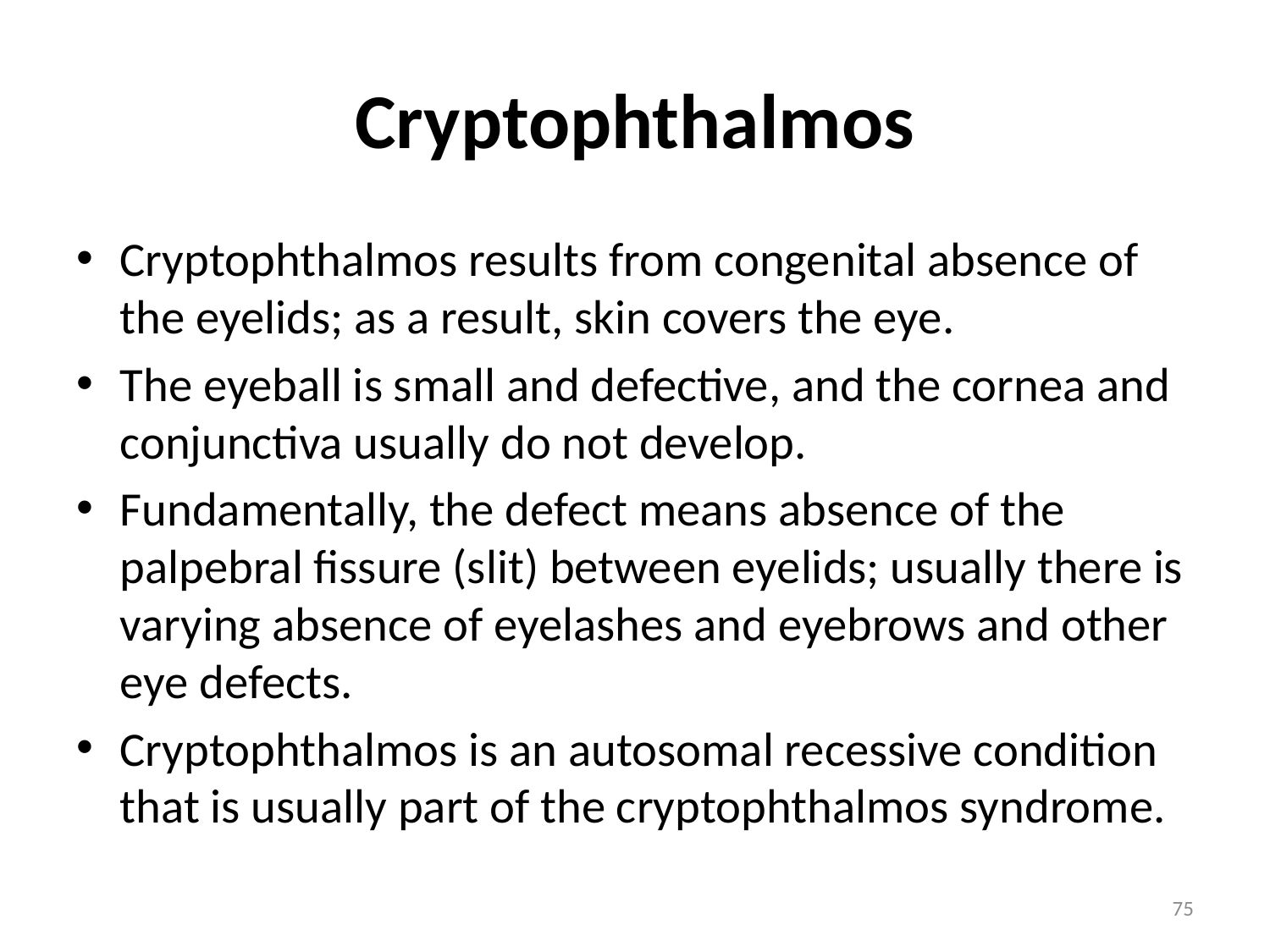

# Cryptophthalmos
Cryptophthalmos results from congenital absence of the eyelids; as a result, skin covers the eye.
The eyeball is small and defective, and the cornea and conjunctiva usually do not develop.
Fundamentally, the defect means absence of the palpebral fissure (slit) between eyelids; usually there is varying absence of eyelashes and eyebrows and other eye defects.
Cryptophthalmos is an autosomal recessive condition that is usually part of the cryptophthalmos syndrome.

75